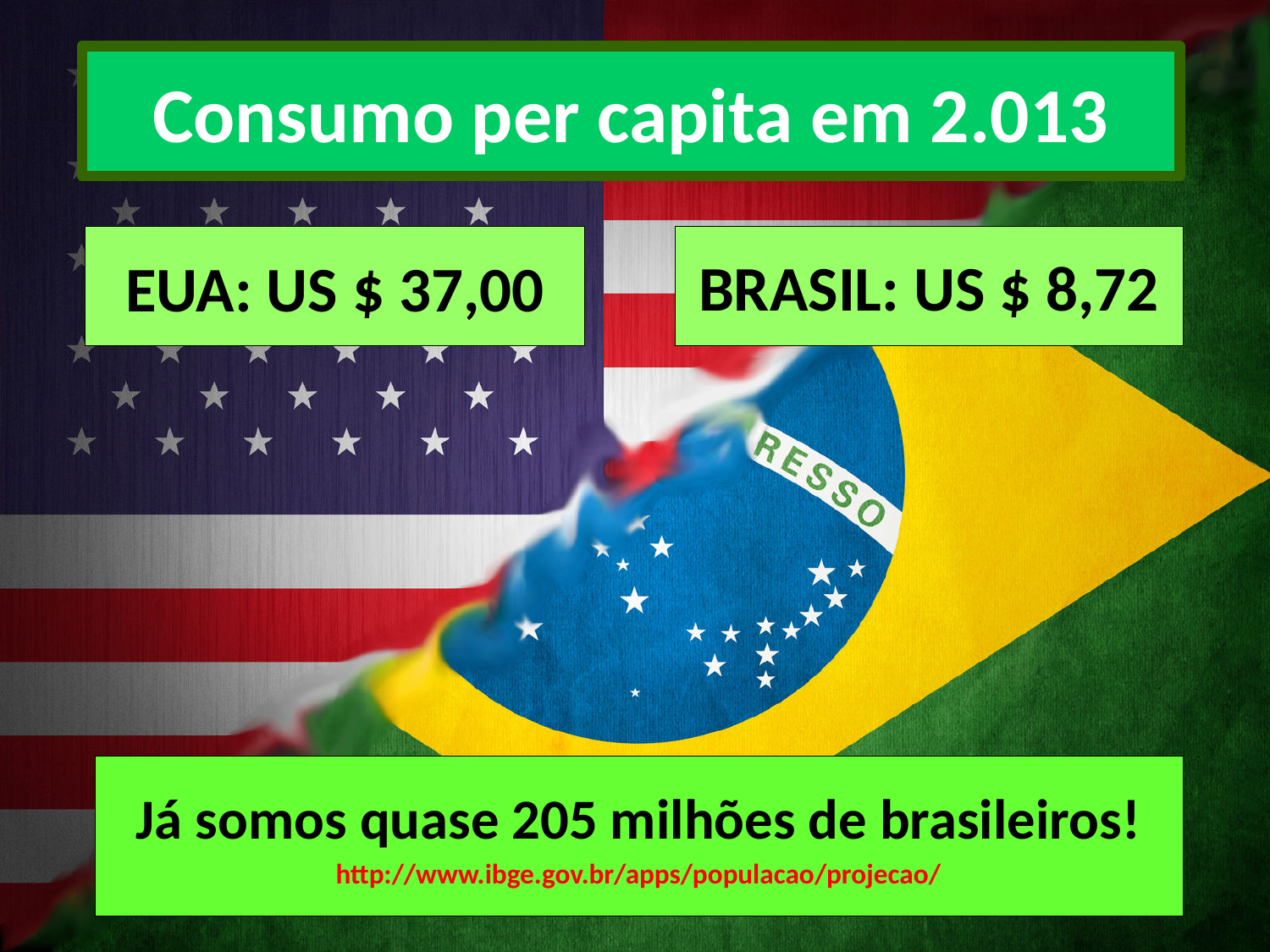

# Consumo per capita em 2.013
EUA: US $ 37,00
BRASIL: US $ 8,72
Já somos quase 205 milhões de brasileiros!
http://www.ibge.gov.br/apps/populacao/projecao/